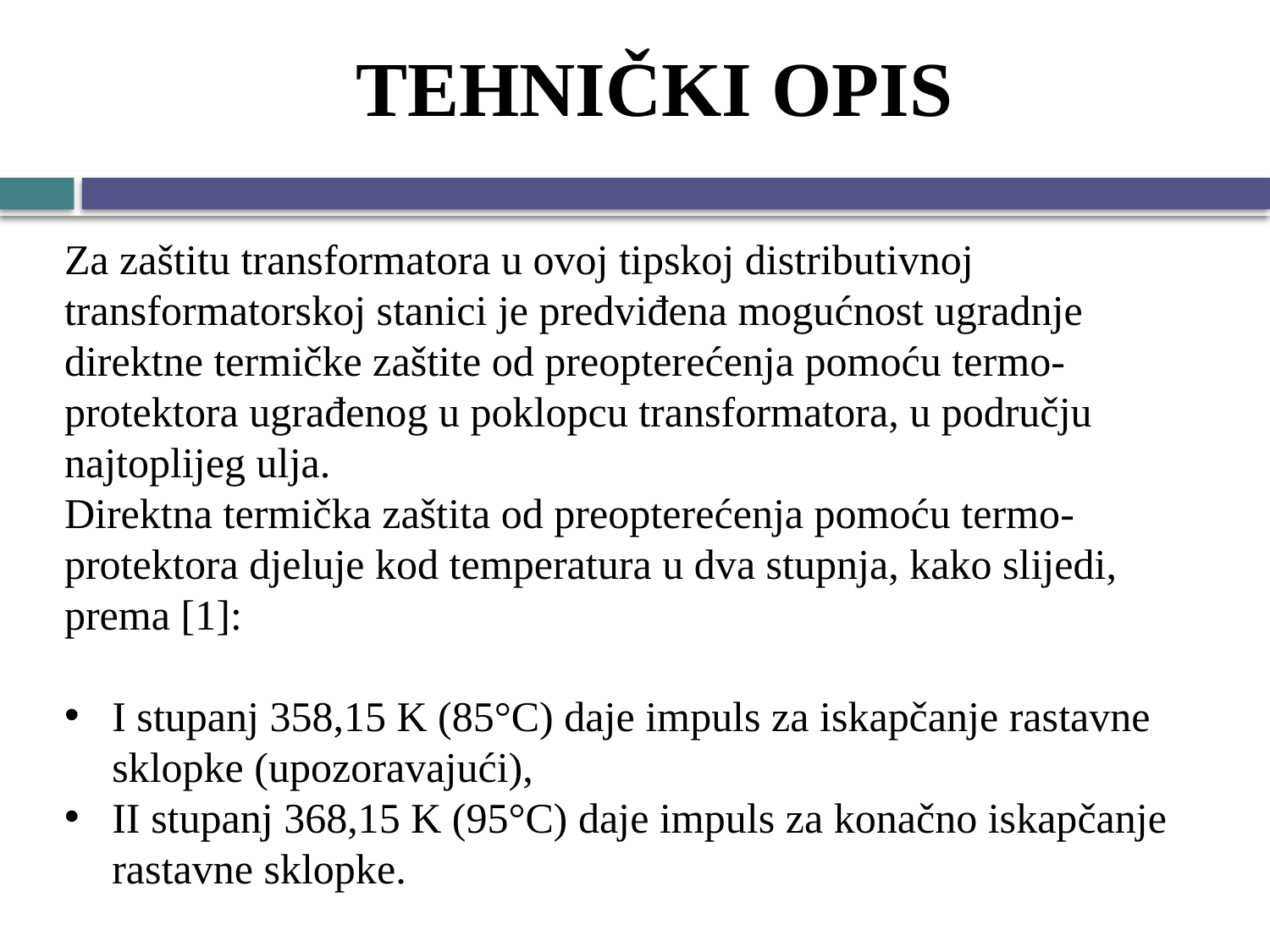

# TEHNIČKI OPIS
Za zaštitu transformatora u ovoj tipskoj distributivnoj transformatorskoj stanici je predviđena mogućnost ugradnje direktne termičke zaštite od preopterećenja pomoću termo-protektora ugrađenog u poklopcu transformatora, u području najtoplijeg ulja.
Direktna termička zaštita od preopterećenja pomoću termo-protektora djeluje kod temperatura u dva stupnja, kako slijedi, prema [1]:

I stupanj 358,15 K (85°C) daje impuls za iskapčanje rastavne sklopke (upozoravajući),
II stupanj 368,15 K (95°C) daje impuls za konačno iskapčanje rastavne sklopke.